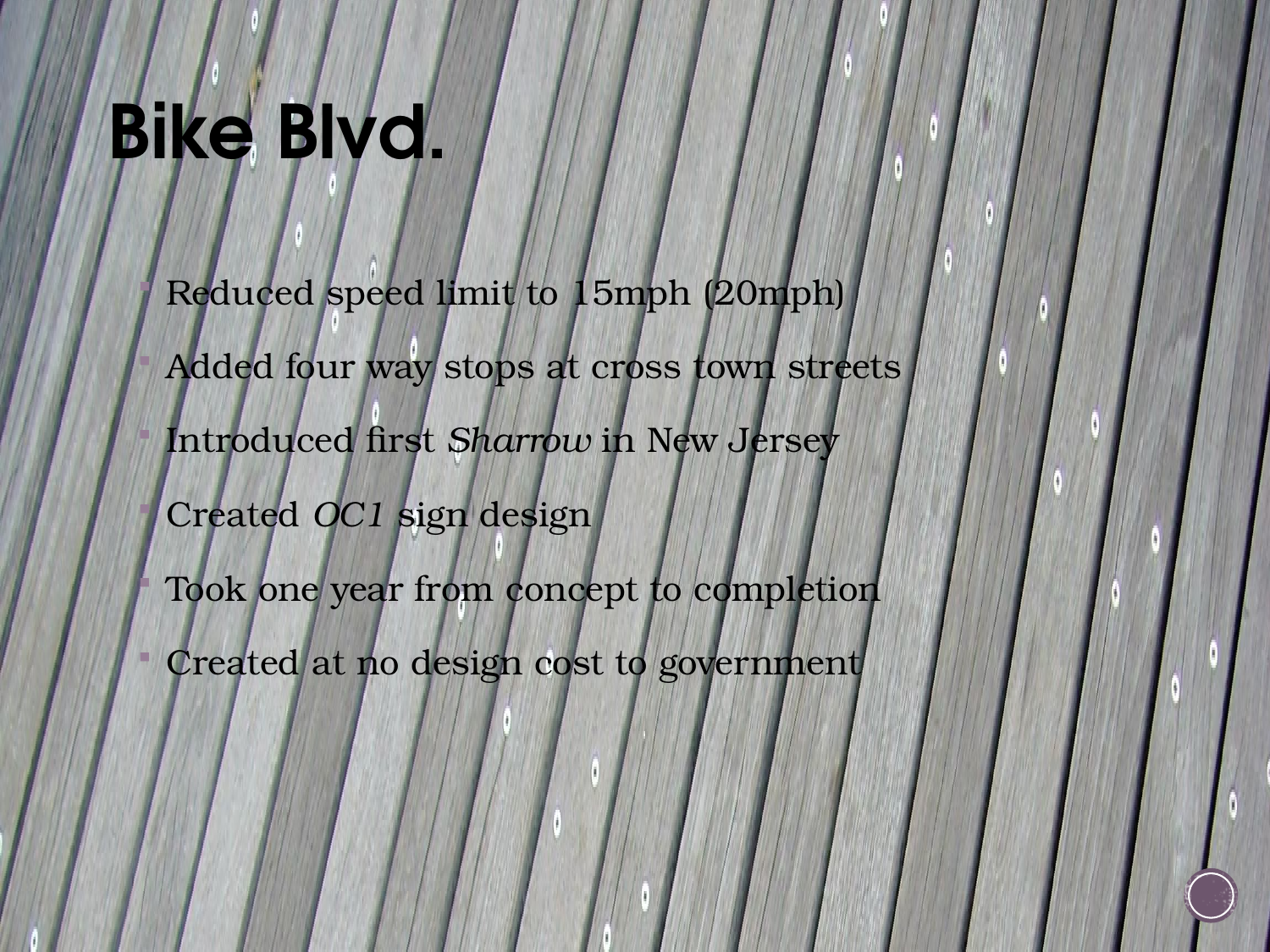

# Bike Blvd.
Reduced speed limit to 15mph (20mph)
Added four way stops at cross town streets
Introduced first Sharrow in New Jersey
Created OC1 sign design
Took one year from concept to completion
Created at no design cost to government